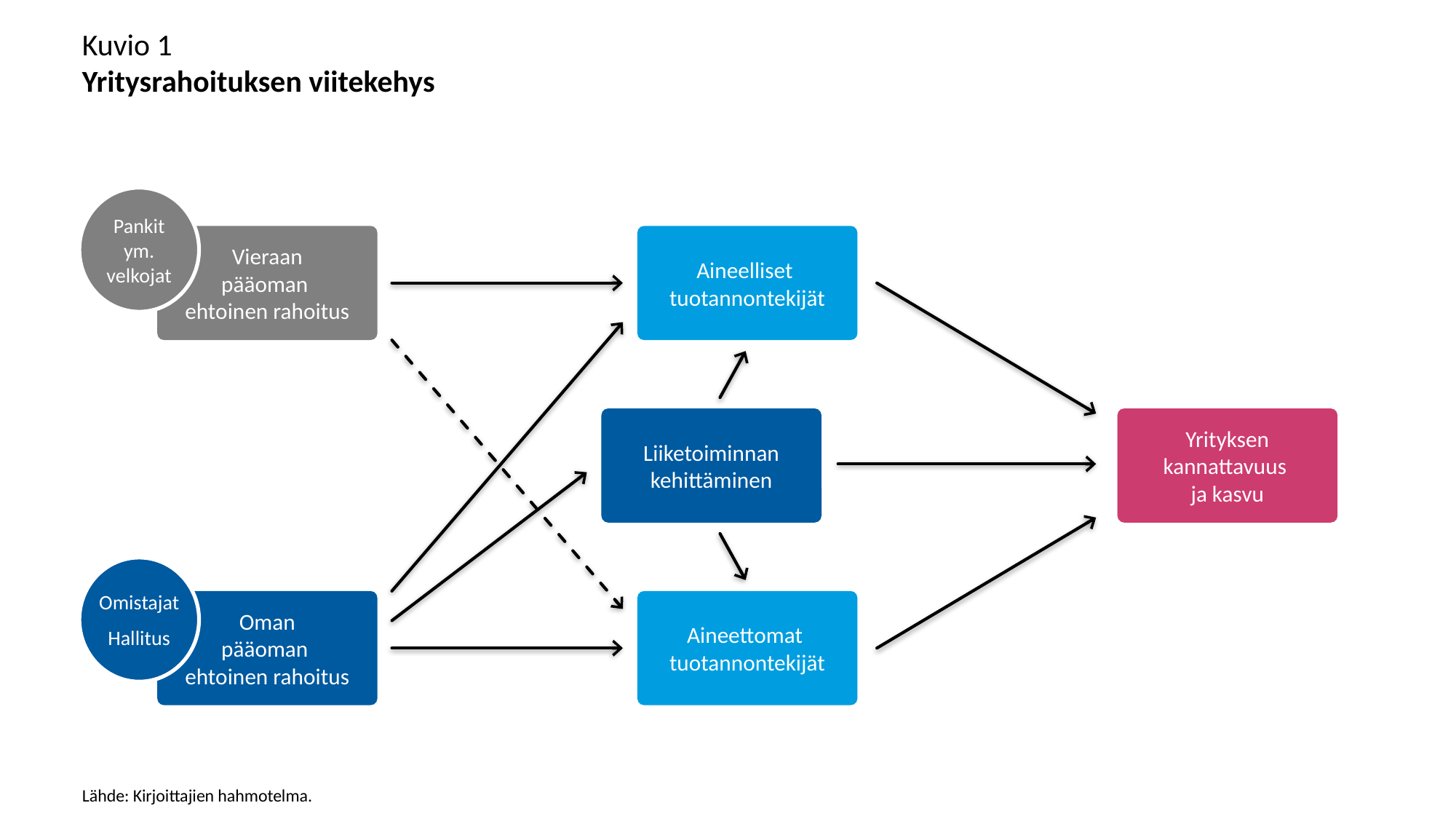

Kuvio 1
Yritysrahoituksen viitekehys
Pankit ym. velkojat
Vieraan
pääoman
ehtoinen rahoitus
Aineelliset
tuotannontekijät
Liiketoiminnan kehittäminen
Yrityksen
kannattavuus
ja kasvu
Omistajat
Hallitus
Oman
pääoman
ehtoinen rahoitus
Aineettomat
tuotannontekijät
Lähde: Kirjoittajien hahmotelma.